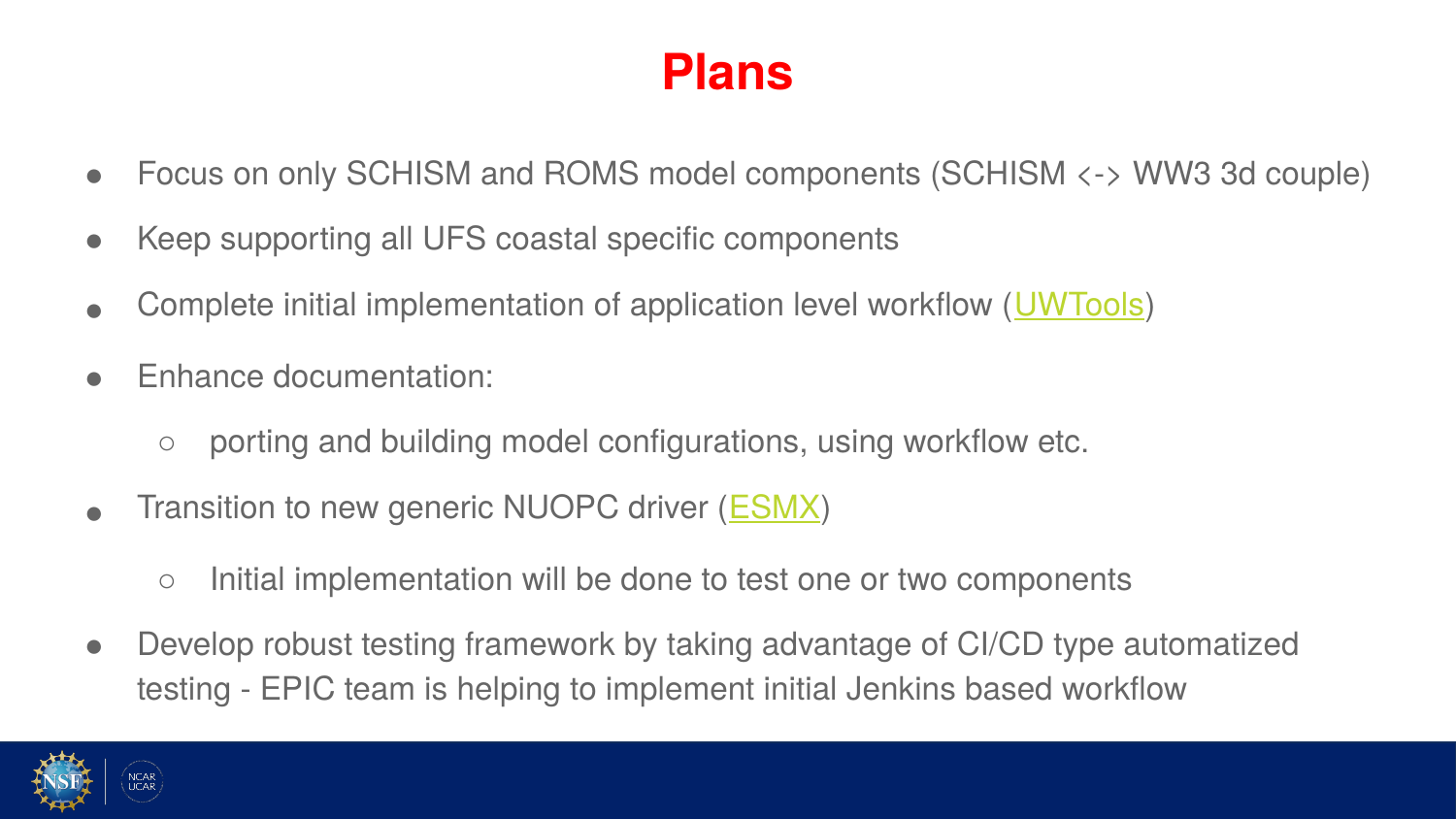

# Plans
Focus on only SCHISM and ROMS model components (SCHISM <-> WW3 3d couple)
Keep supporting all UFS coastal specific components
Complete initial implementation of application level workflow (UWTools)
Enhance documentation:
porting and building model configurations, using workflow etc.
Transition to new generic NUOPC driver (ESMX)
Initial implementation will be done to test one or two components
Develop robust testing framework by taking advantage of CI/CD type automatized testing - EPIC team is helping to implement initial Jenkins based workflow